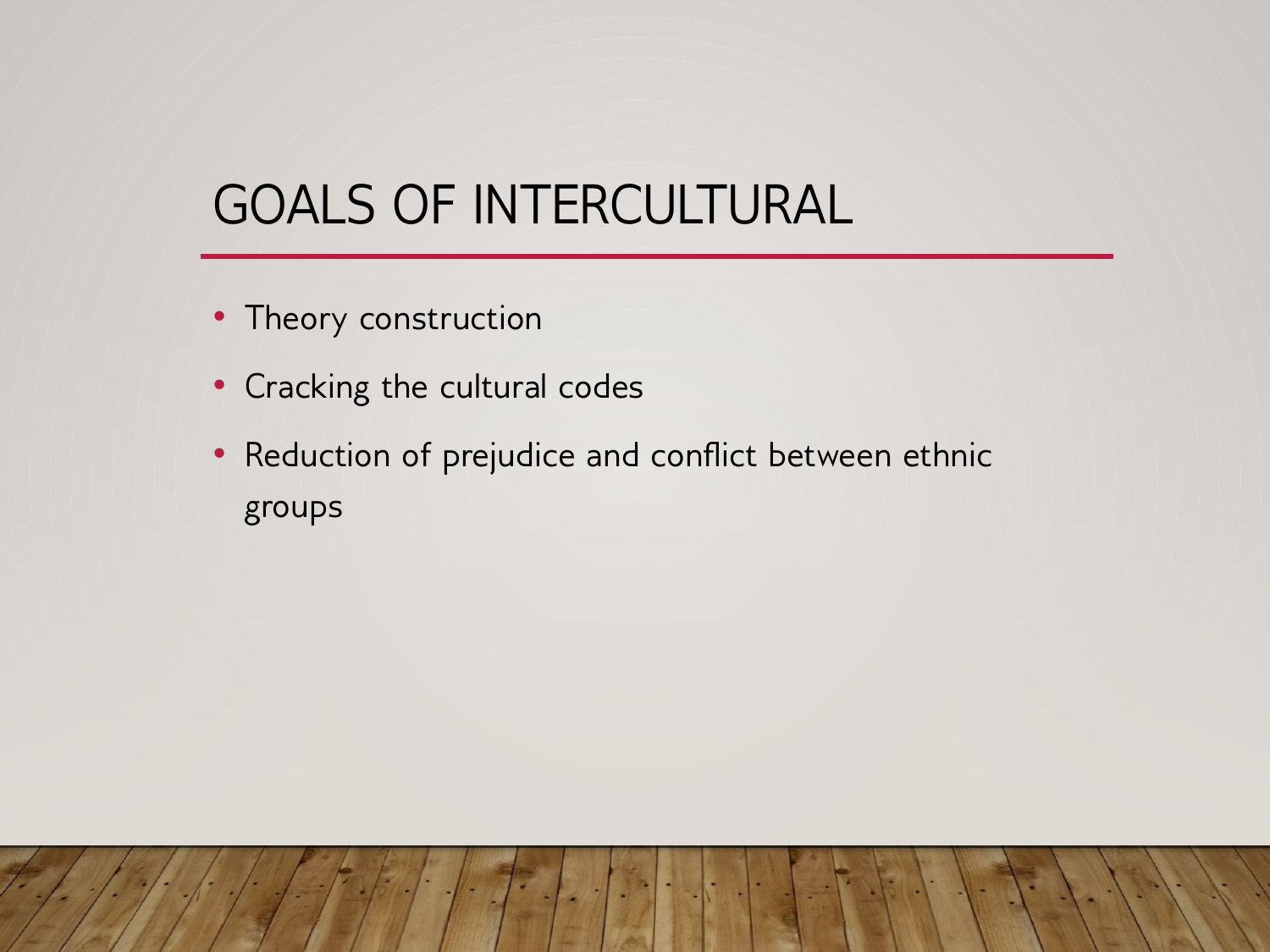

# Goals of intercultural
Theory construction
Cracking the cultural codes
Reduction of prejudice and conflict between ethnic groups